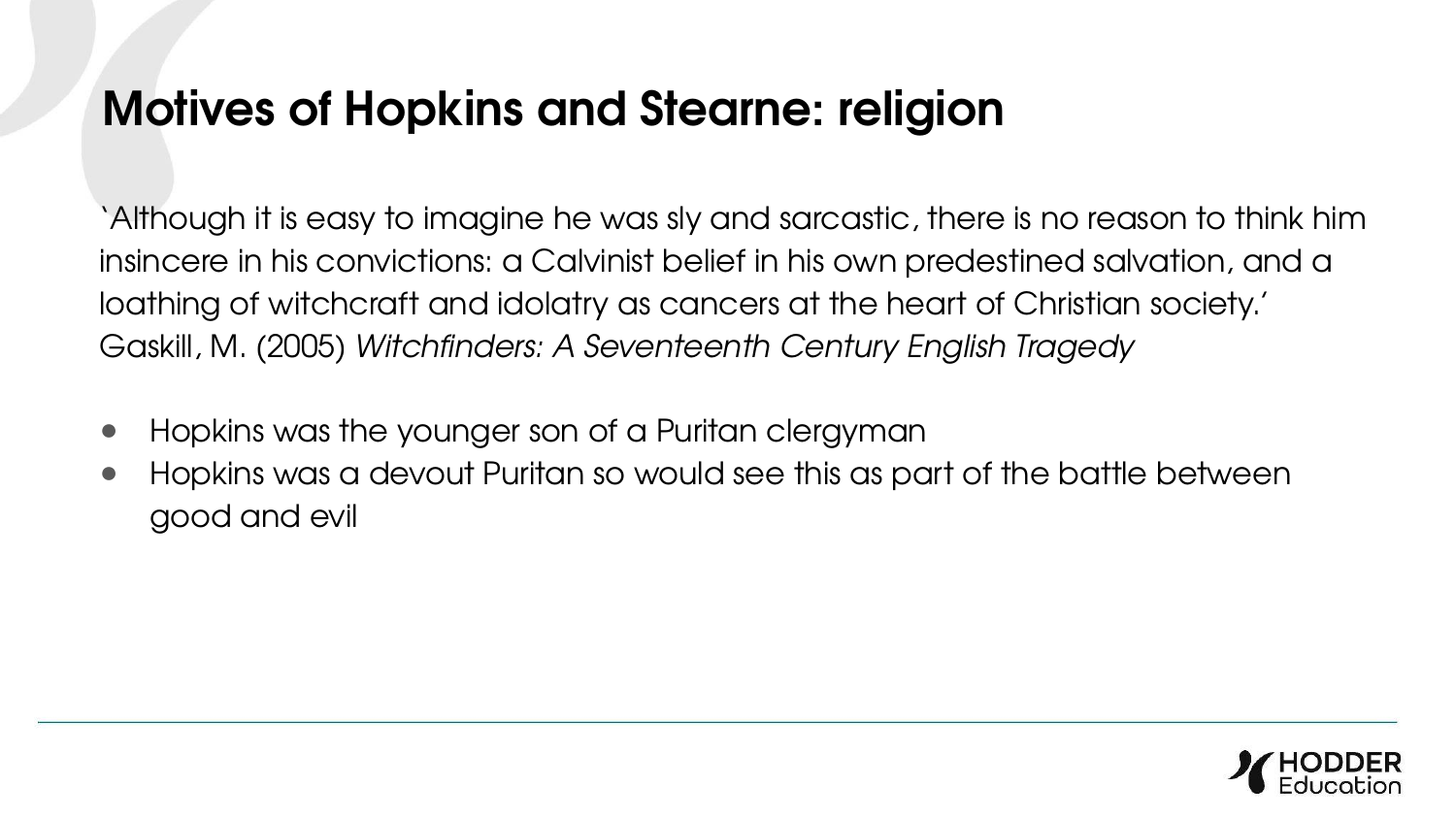

Motives of Hopkins and Stearne: religion

‘Although it is easy to imagine he was sly and sarcastic, there is no reason to think him insincere in his convictions: a Calvinist belief in his own predestined salvation, and a loathing of witchcraft and idolatry as cancers at the heart of Christian society.’
Gaskill, M. (2005) Witchfinders: A Seventeenth Century English Tragedy

Hopkins was the younger son of a Puritan clergyman
Hopkins was a devout Puritan so would see this as part of the battle between good and evil